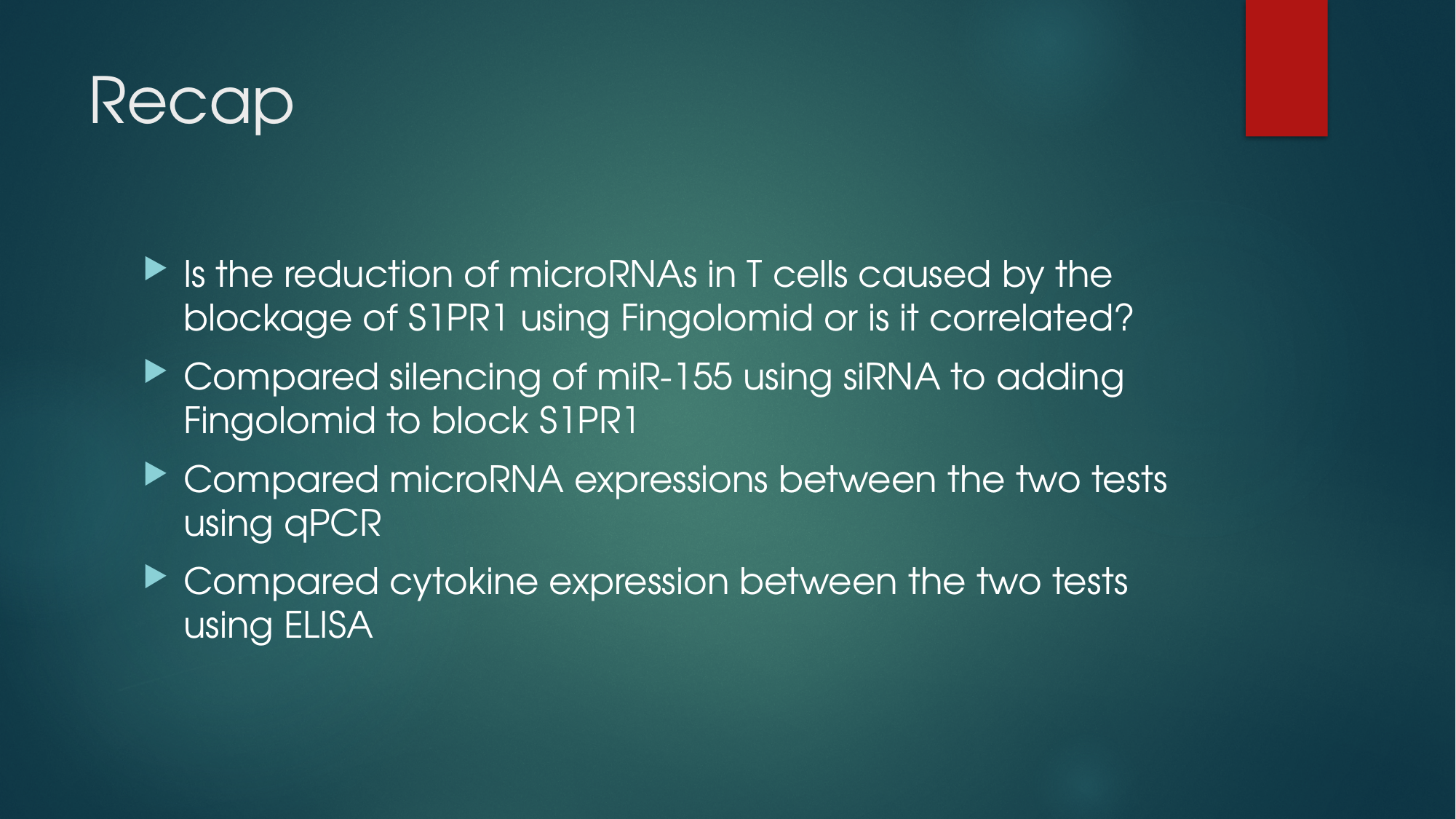

# Recap
Is the reduction of microRNAs in T cells caused by the blockage of S1PR1 using Fingolomid or is it correlated?
Compared silencing of miR-155 using siRNA to adding Fingolomid to block S1PR1
Compared microRNA expressions between the two tests using qPCR
Compared cytokine expression between the two tests using ELISA